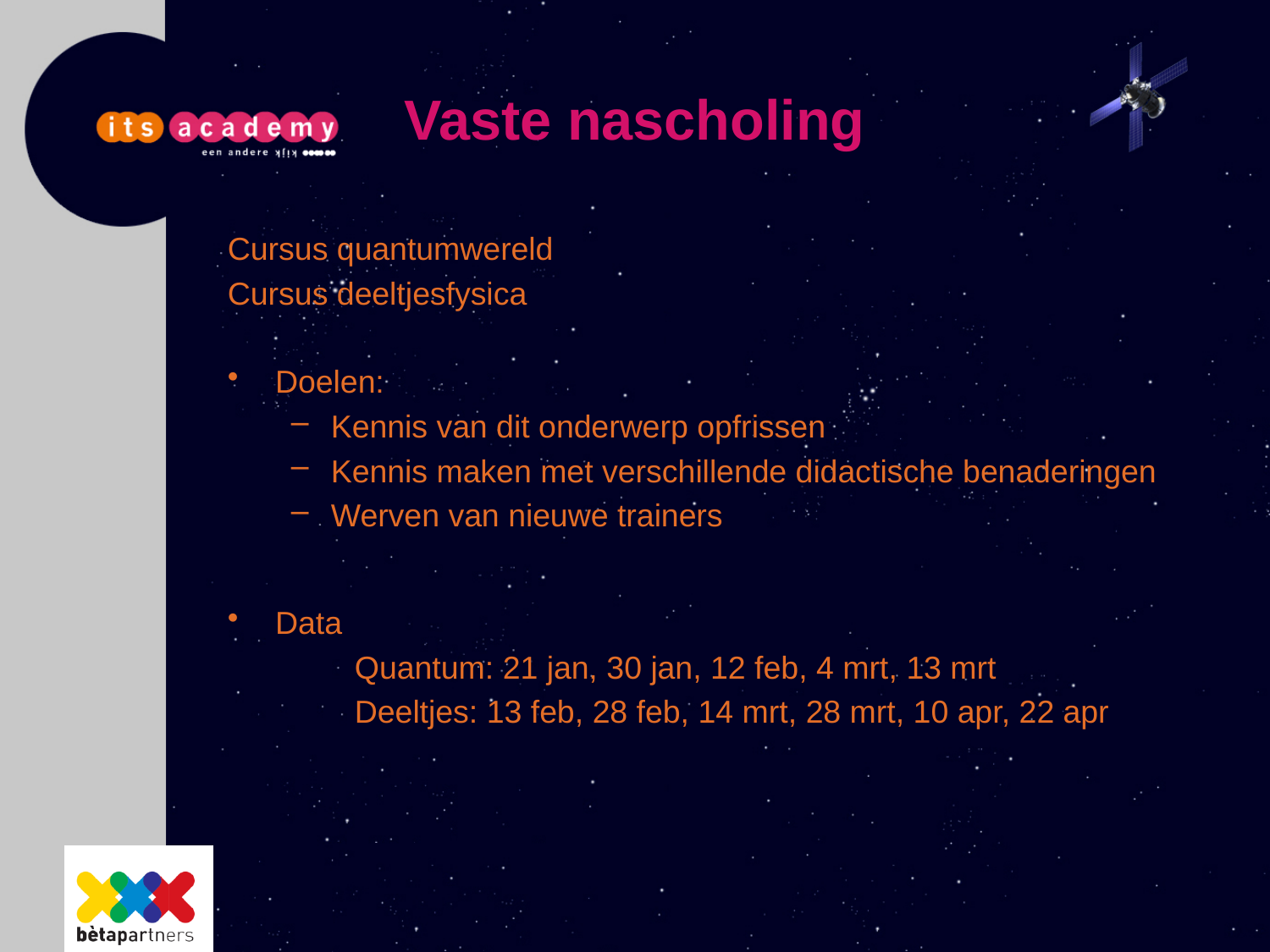

# Vaste nascholing
Cursus quantumwereld
Cursus deeltjesfysica

Doelen:
Kennis van dit onderwerp opfrissen
Kennis maken met verschillende didactische benaderingen
Werven van nieuwe trainers

Data
    	Quantum: 21 jan, 30 jan, 12 feb, 4 mrt, 13 mrt
    	Deeltjes: 13 feb, 28 feb, 14 mrt, 28 mrt, 10 apr, 22 apr